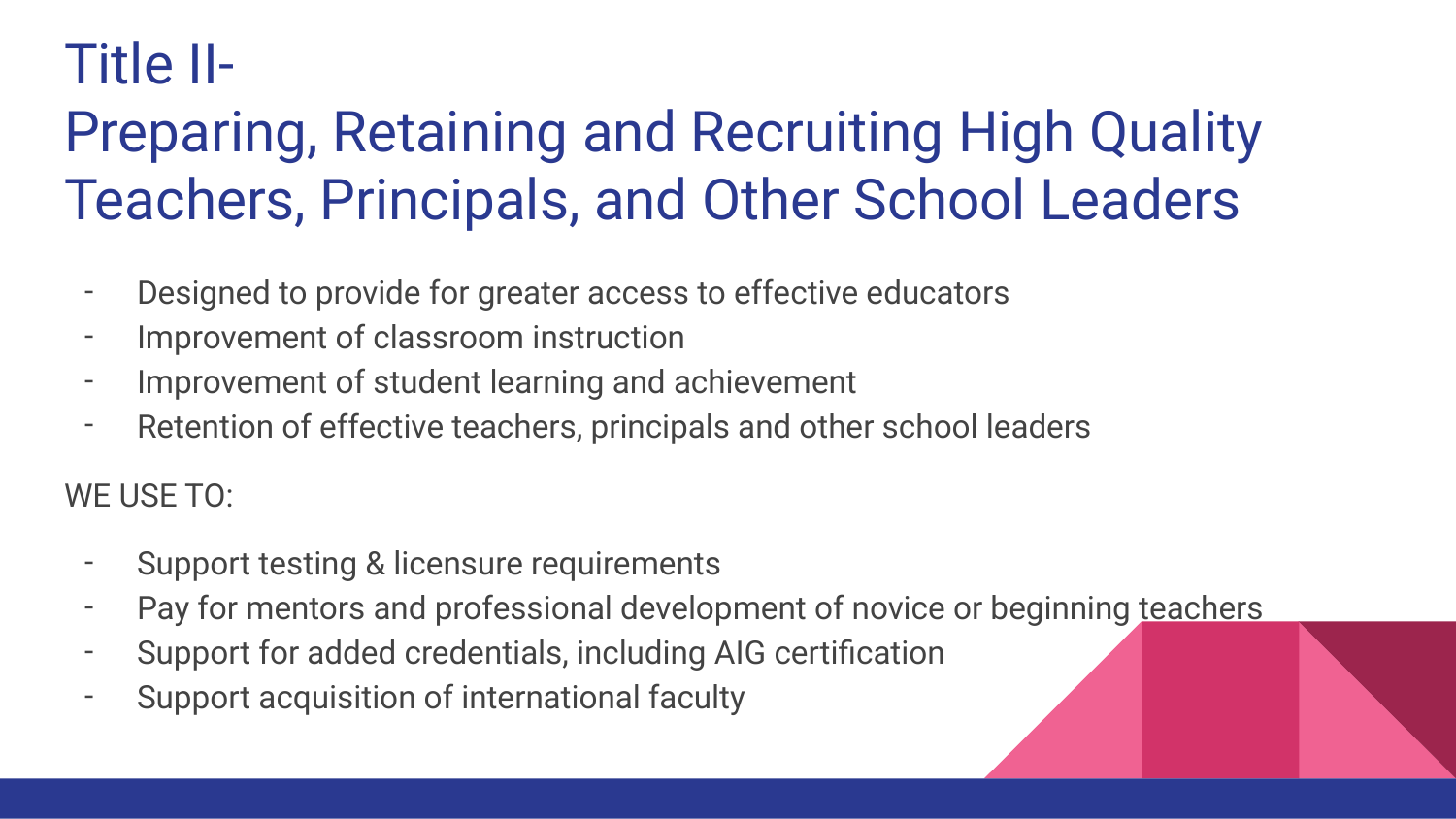

# Title II-
Preparing, Retaining and Recruiting High Quality Teachers, Principals, and Other School Leaders
Designed to provide for greater access to effective educators
Improvement of classroom instruction
Improvement of student learning and achievement
Retention of effective teachers, principals and other school leaders
WE USE TO:
Support testing & licensure requirements
Pay for mentors and professional development of novice or beginning teachers
Support for added credentials, including AIG certification
Support acquisition of international faculty